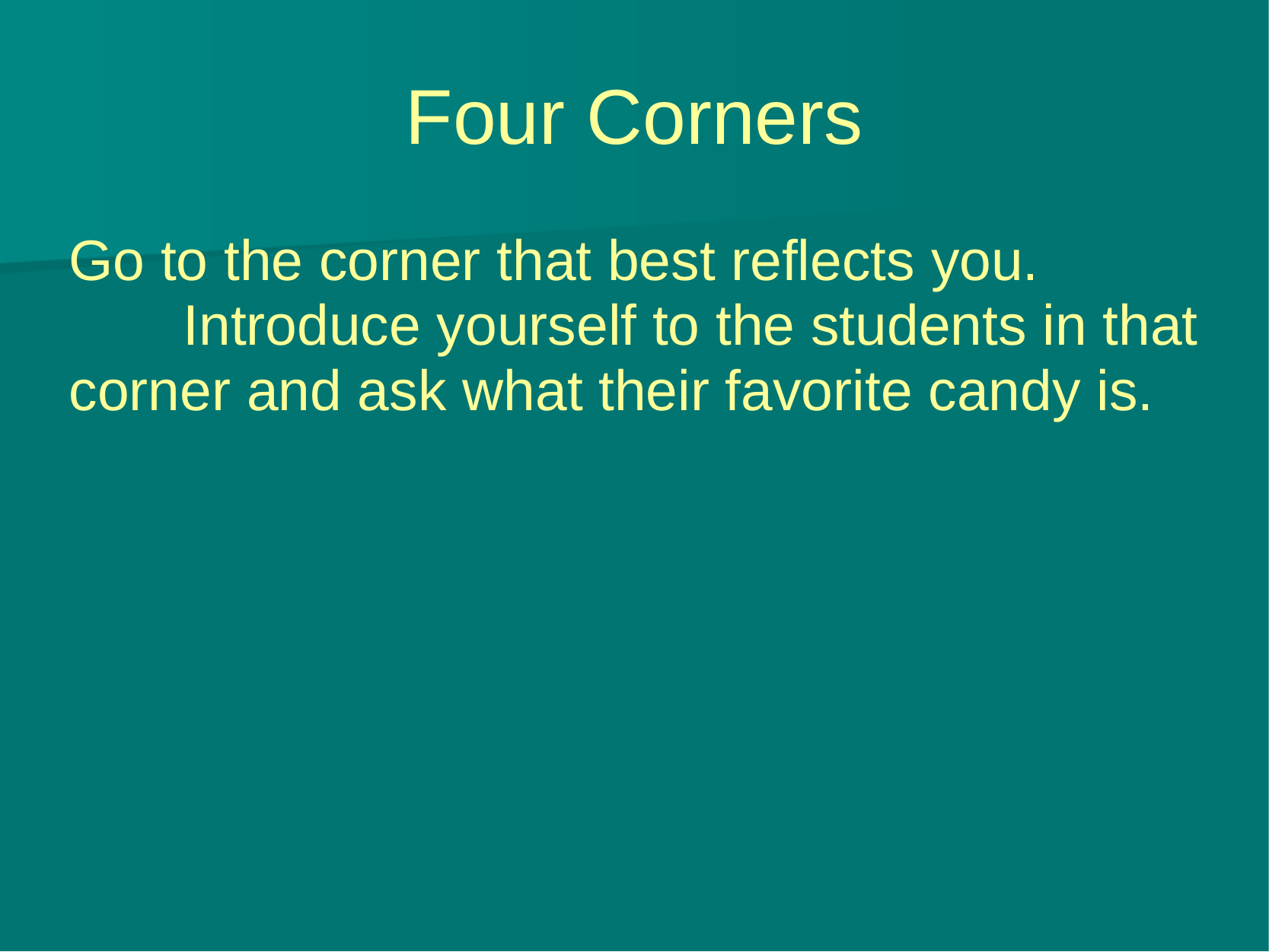

# Four Corners
Go to the corner that best reflects you.
	Introduce yourself to the students in that corner and ask what their favorite candy is.